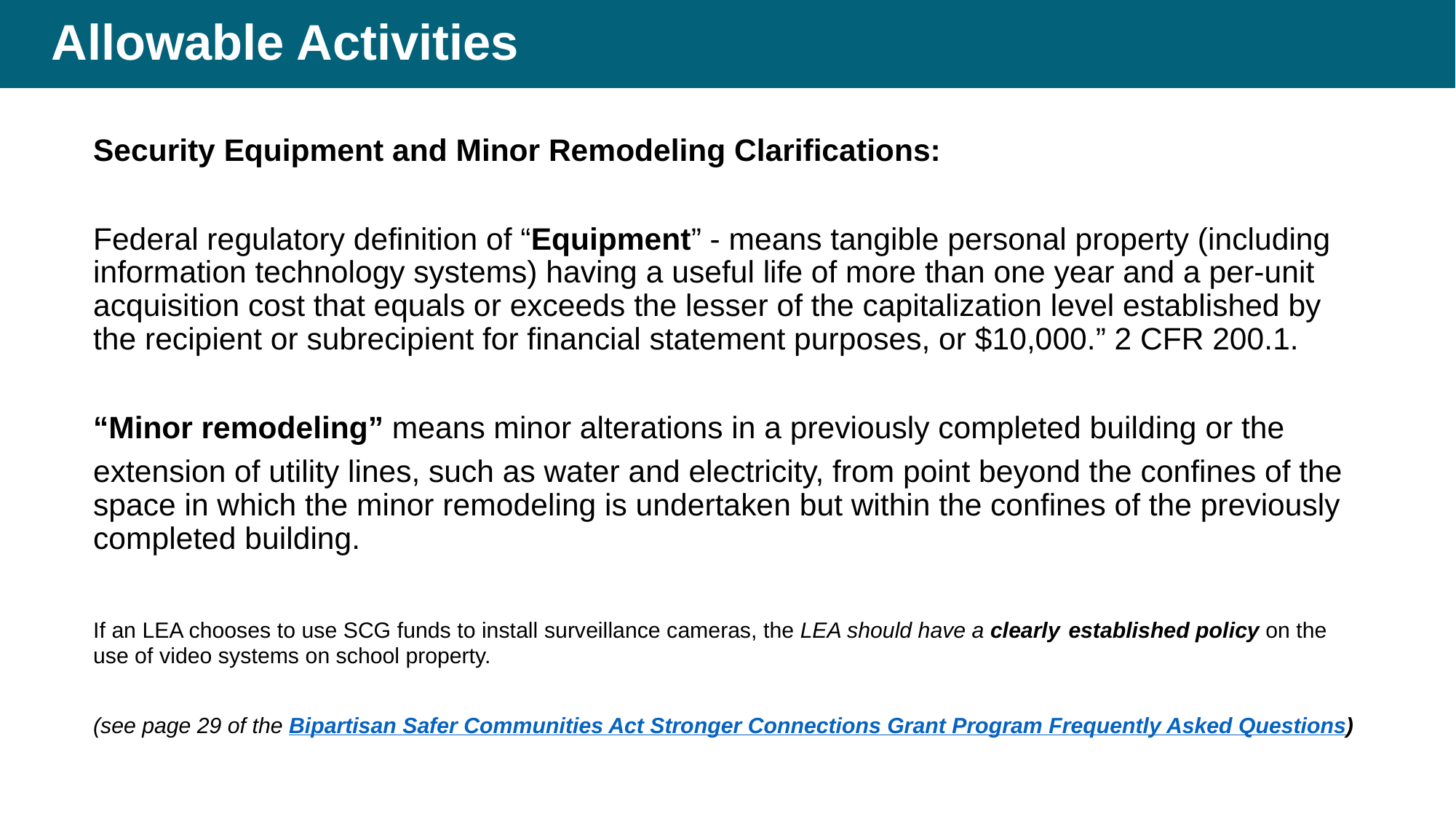

# Allowable Activities
Security Equipment and Minor Remodeling Clarifications:

Federal regulatory definition of “Equipment” - means tangible personal property (including information technology systems) having a useful life of more than one year and a per-unit acquisition cost that equals or exceeds the lesser of the capitalization level established by the recipient or subrecipient for financial statement purposes, or $10,000.” 2 CFR 200.1.

“Minor remodeling” means minor alterations in a previously completed building or the
extension of utility lines, such as water and electricity, from point beyond the confines of the space in which the minor remodeling is undertaken but within the confines of the previously completed building.

If an LEA chooses to use SCG funds to install surveillance cameras, the LEA should have a clearly established policy on the use of video systems on school property.

(see page 29 of the Bipartisan Safer Communities Act Stronger Connections Grant Program Frequently Asked Questions)